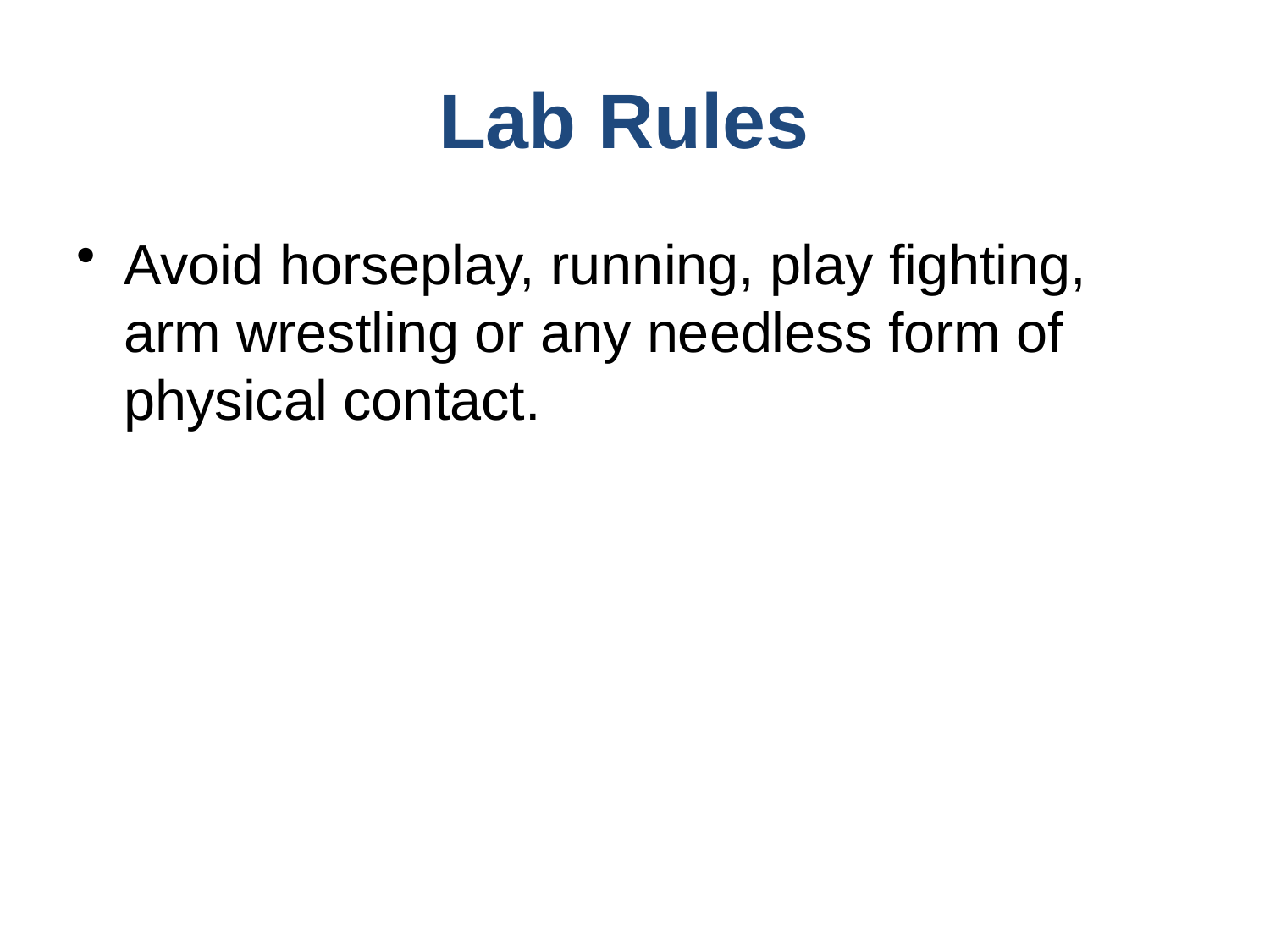

Lab Rules
Avoid horseplay, running, play fighting, arm wrestling or any needless form of physical contact.